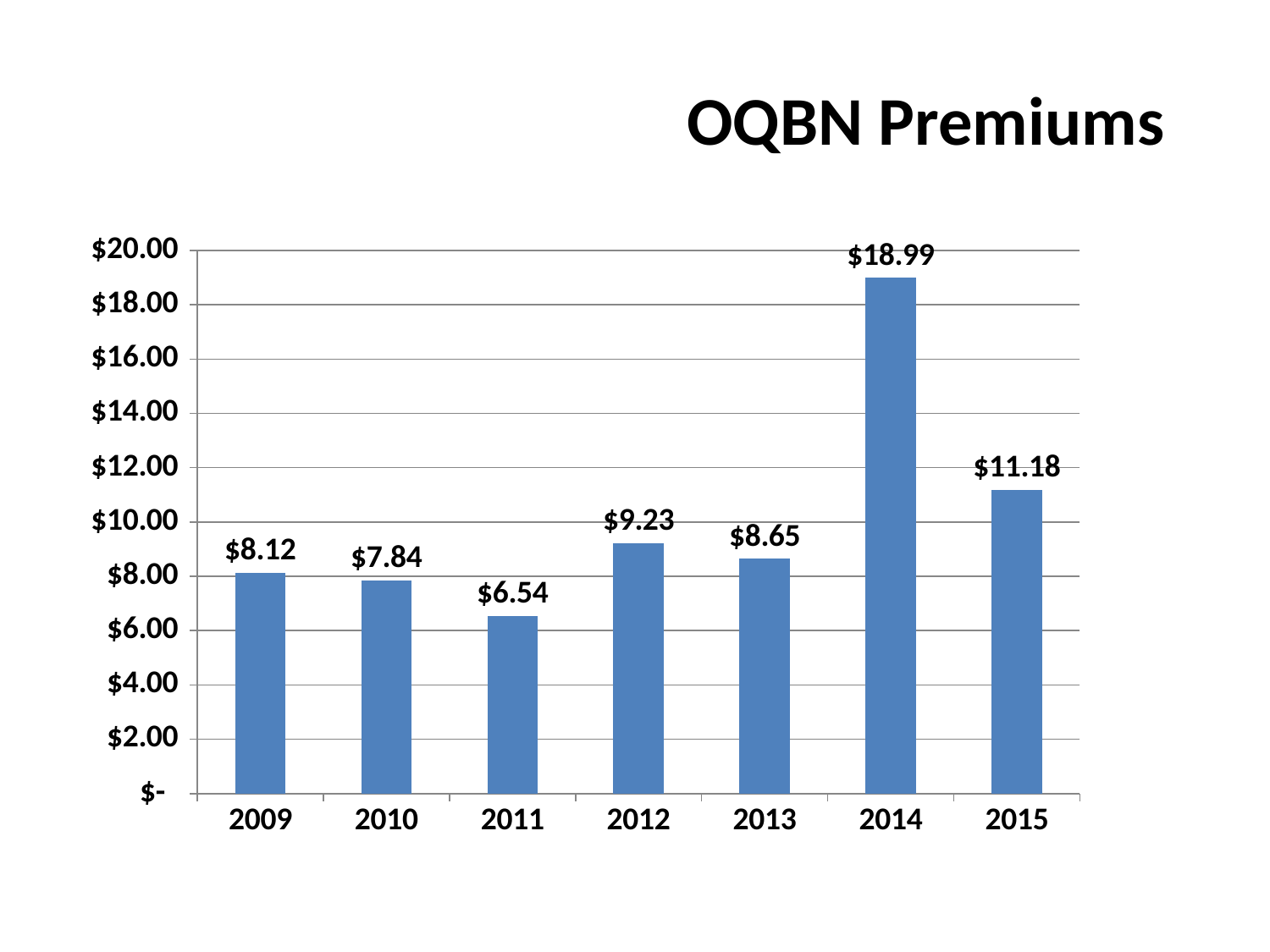

# OQBN Premiums

### Chart

| Category | Column1 |
|---|---|
| 2009 | 8.12 |
| 2010 | 7.84 |
| 2011 | 6.54 |
| 2012 | 9.23 |
| 2013 | 8.65 |
| 2014 | 18.99 |
| 2015 | 11.18 |